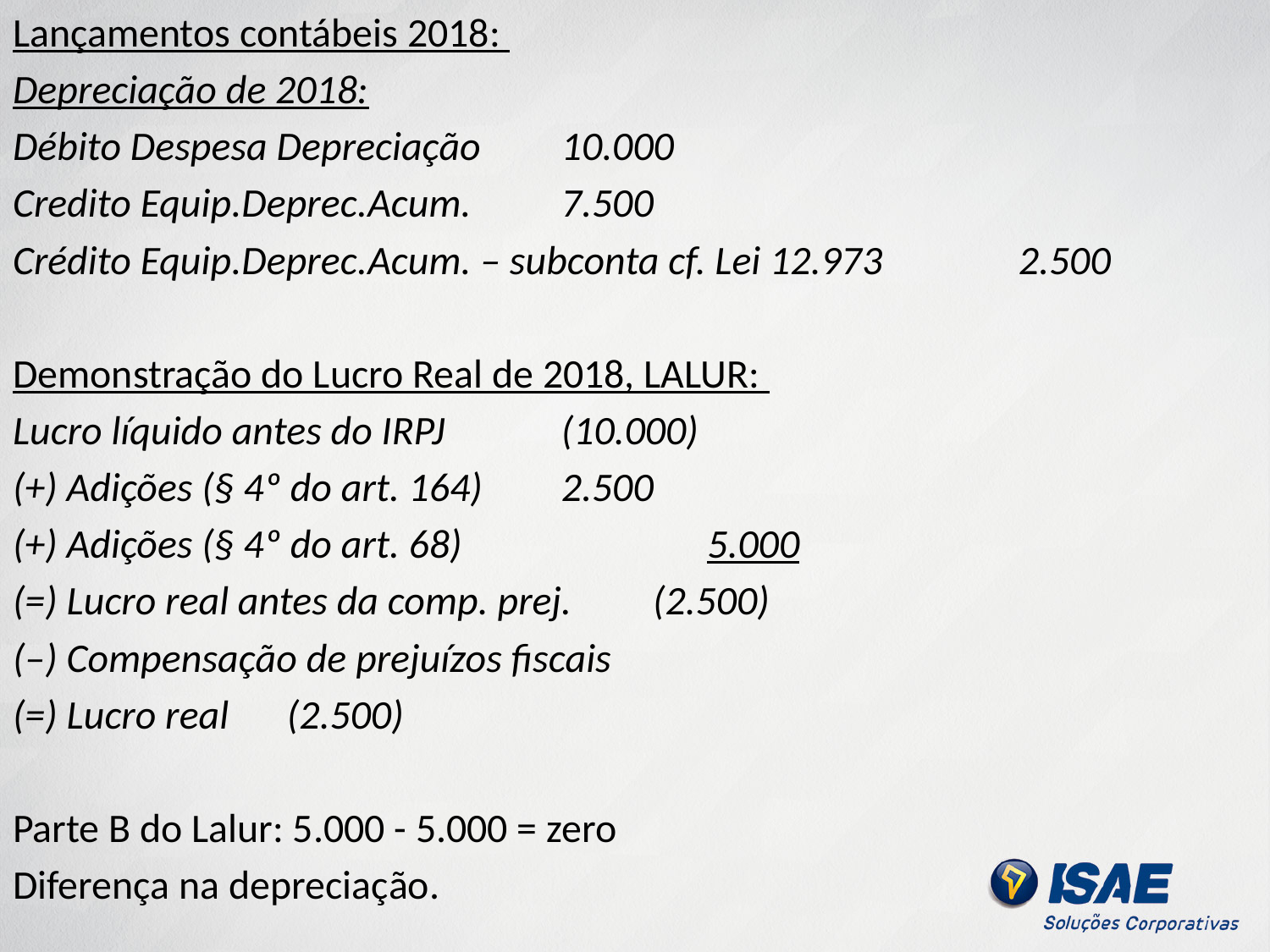

Lançamentos contábeis 2018:
Depreciação de 2018:
Débito Despesa Depreciação								10.000
Credito Equip.Deprec.Acum.									7.500
Crédito Equip.Deprec.Acum. – subconta cf. Lei 12.973		2.500

Demonstração do Lucro Real de 2018, LALUR:
Lucro líquido antes do IRPJ								(10.000)
(+) Adições (§ 4º do art. 164) 							2.500
(+) Adições (§ 4º do art. 68) 				 			      5.000
(=) Lucro real antes da comp. prej.						(2.500)
(–) Compensação de prejuízos fiscais
(=) Lucro real												(2.500)

Parte B do Lalur: 5.000 - 5.000 = zero
Diferença na depreciação.